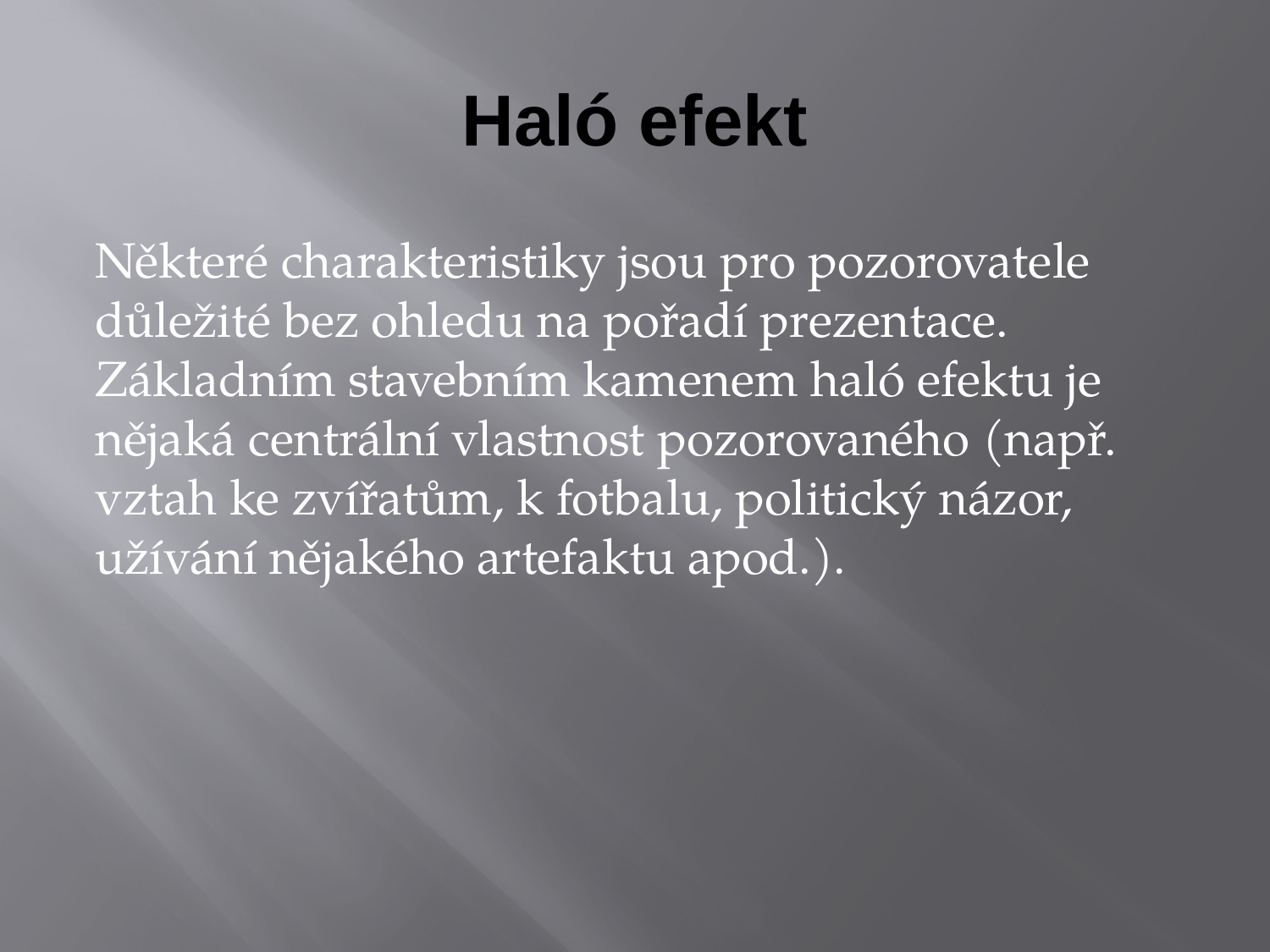

# Haló efekt
Některé charakteristiky jsou pro pozorovatele  důležité bez ohledu na pořadí prezentace. Základním stavebním kamenem haló efektu je nějaká centrální vlastnost pozorovaného (např. vztah ke zvířatům, k fotbalu, politický názor, užívání nějakého artefaktu apod.).